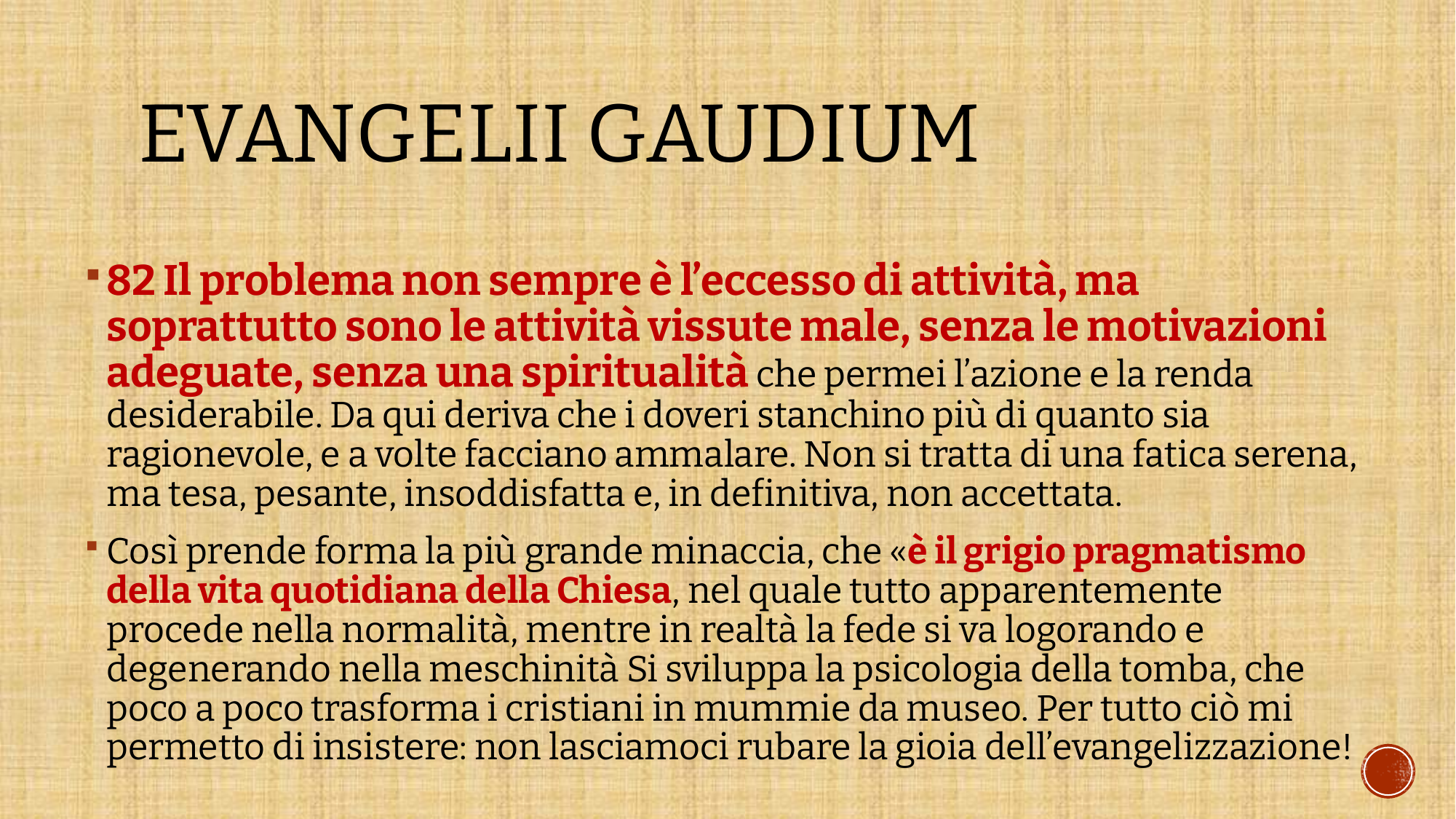

# Evangelii gaudium
82 Il problema non sempre è l’eccesso di attività, ma soprattutto sono le attività vissute male, senza le motivazioni adeguate, senza una spiritualità che permei l’azione e la renda desiderabile. Da qui deriva che i doveri stanchino più di quanto sia ragionevole, e a volte facciano ammalare. Non si tratta di una fatica serena, ma tesa, pesante, insoddisfatta e, in definitiva, non accettata.
Così prende forma la più grande minaccia, che «è il grigio pragmatismo della vita quotidiana della Chiesa, nel quale tutto apparentemente procede nella normalità, mentre in realtà la fede si va logorando e degenerando nella meschinità Si sviluppa la psicologia della tomba, che poco a poco trasforma i cristiani in mummie da museo. Per tutto ciò mi permetto di insistere: non lasciamoci rubare la gioia dell’evangelizzazione!